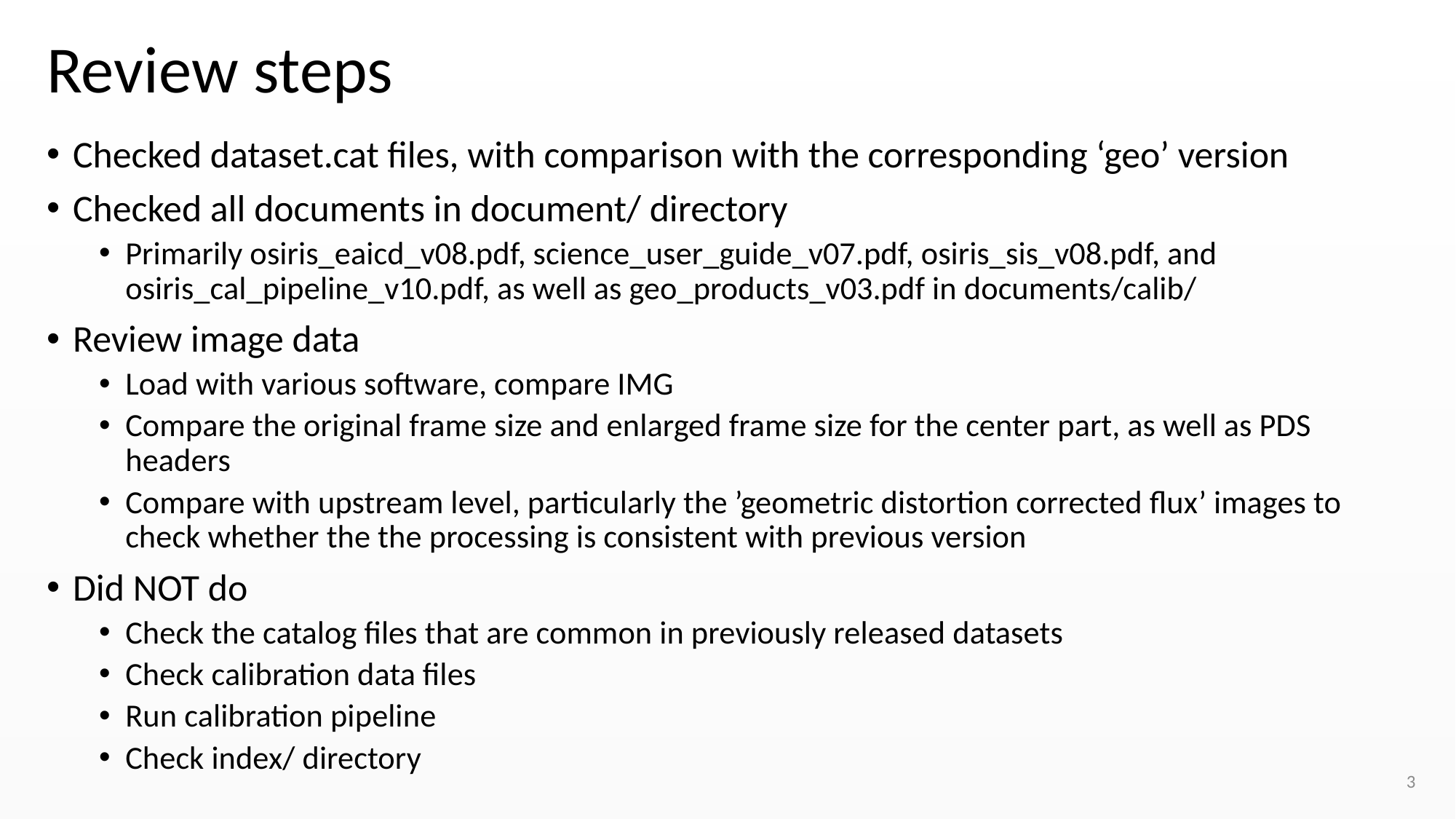

# Review steps
Checked dataset.cat files, with comparison with the corresponding ‘geo’ version
Checked all documents in document/ directory
Primarily osiris_eaicd_v08.pdf, science_user_guide_v07.pdf, osiris_sis_v08.pdf, and osiris_cal_pipeline_v10.pdf, as well as geo_products_v03.pdf in documents/calib/
Review image data
Load with various software, compare IMG
Compare the original frame size and enlarged frame size for the center part, as well as PDS headers
Compare with upstream level, particularly the ’geometric distortion corrected flux’ images to check whether the the processing is consistent with previous version
Did NOT do
Check the catalog files that are common in previously released datasets
Check calibration data files
Run calibration pipeline
Check index/ directory
3